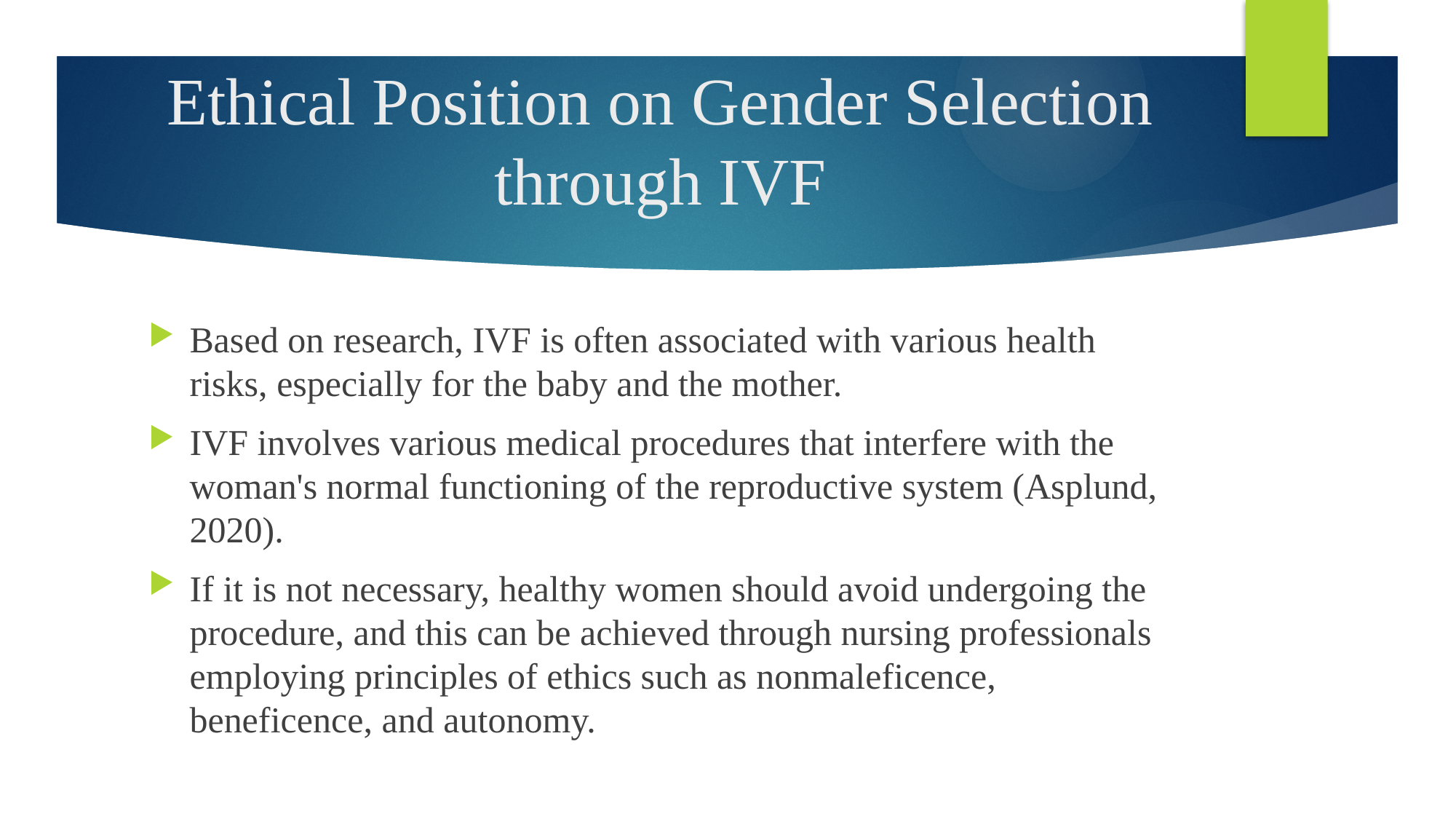

# Ethical Position on Gender Selection through IVF
Based on research, IVF is often associated with various health risks, especially for the baby and the mother.
IVF involves various medical procedures that interfere with the woman's normal functioning of the reproductive system (Asplund, 2020).
If it is not necessary, healthy women should avoid undergoing the procedure, and this can be achieved through nursing professionals employing principles of ethics such as nonmaleficence, beneficence, and autonomy.